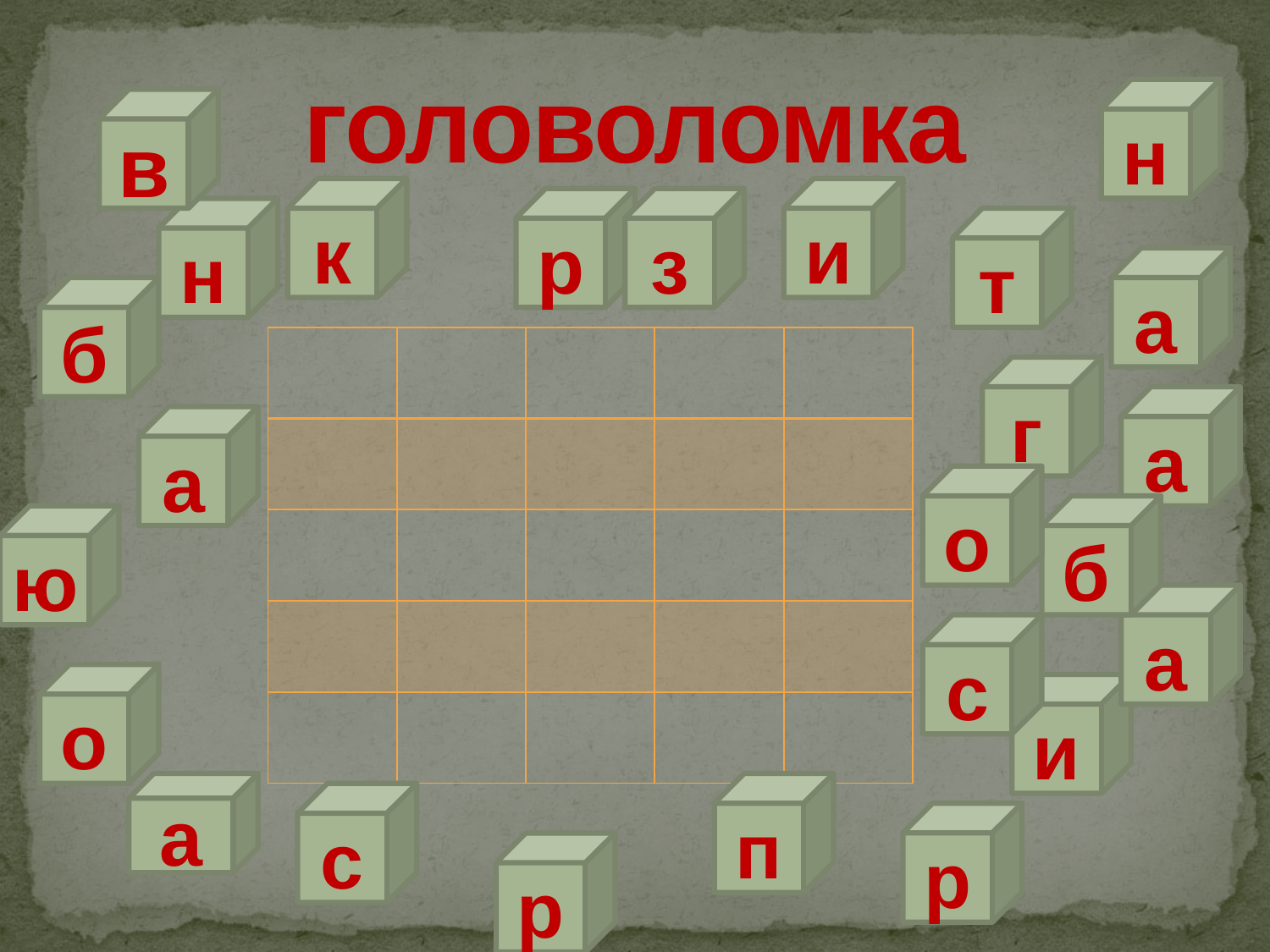

# головоломка
н
в
к
и
р
з
н
т
а
б
|  |  |  |  |  |
| --- | --- | --- | --- | --- |
|  |  |  |  |  |
|  |  |  |  |  |
|  |  |  |  |  |
|  |  |  |  |  |
г
а
а
о
б
ю
а
с
о
и
а
п
с
р
р